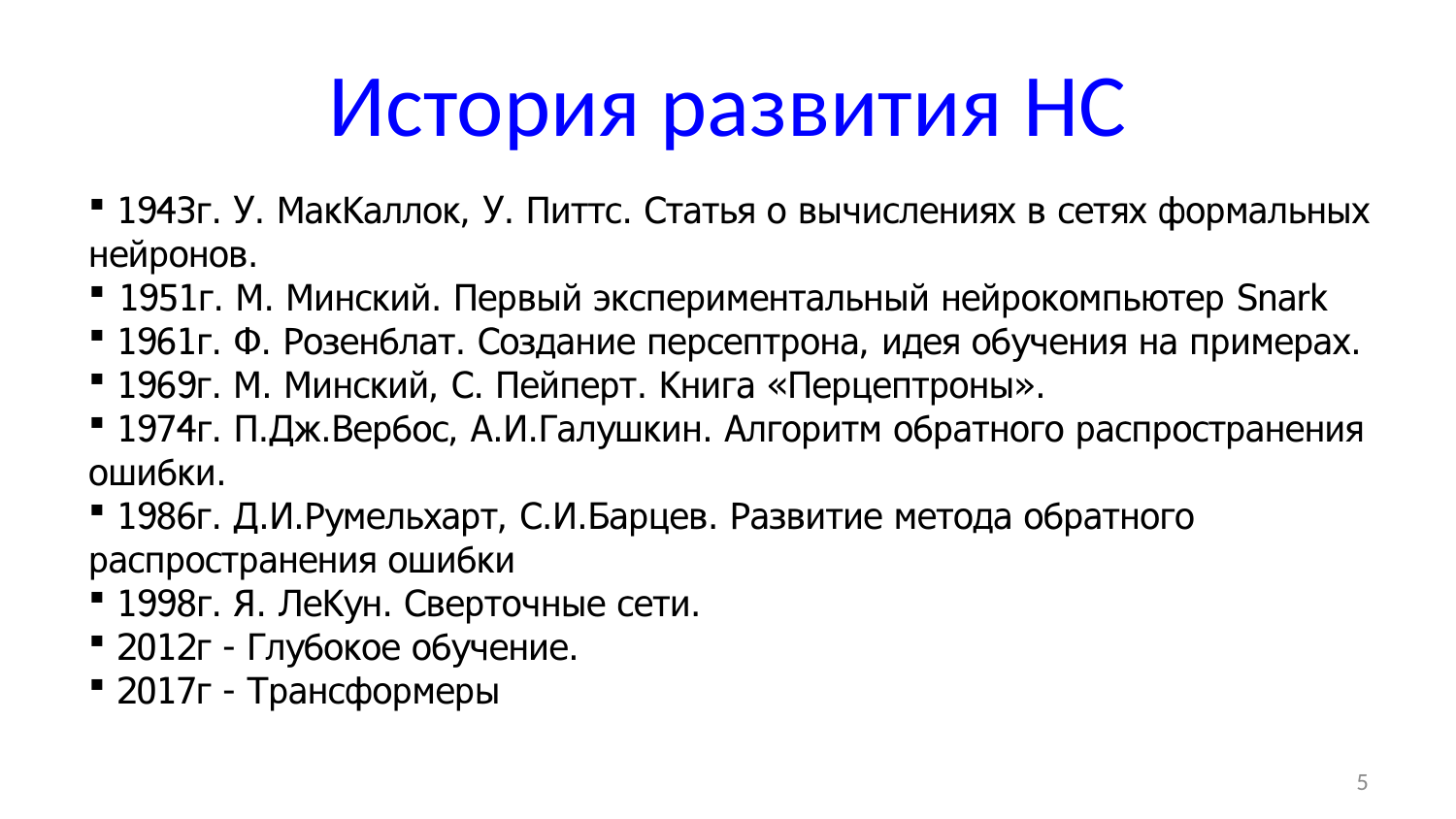

# История развития НС
 1943г. У. МакКаллок, У. Питтс. Статья о вычислениях в сетях формальных нейронов.
  1951г. М. Минский. Первый экспериментальный нейрокомпьютер Snark
 1961г. Ф. Розенблат. Создание персептрона, идея обучения на примерах.
 1969г. М. Минский, С. Пейперт. Книга «Перцептроны».
 1974г. П.Дж.Вербос, А.И.Галушкин. Алгоритм обратного распространения ошибки.
 1986г. Д.И.Румельхарт, С.И.Барцев. Развитие метода обратного распространения ошибки
 1998г. Я. ЛеКун. Сверточные сети.
 2012г - Глубокое обучение.
 2017г - Трансформеры
5